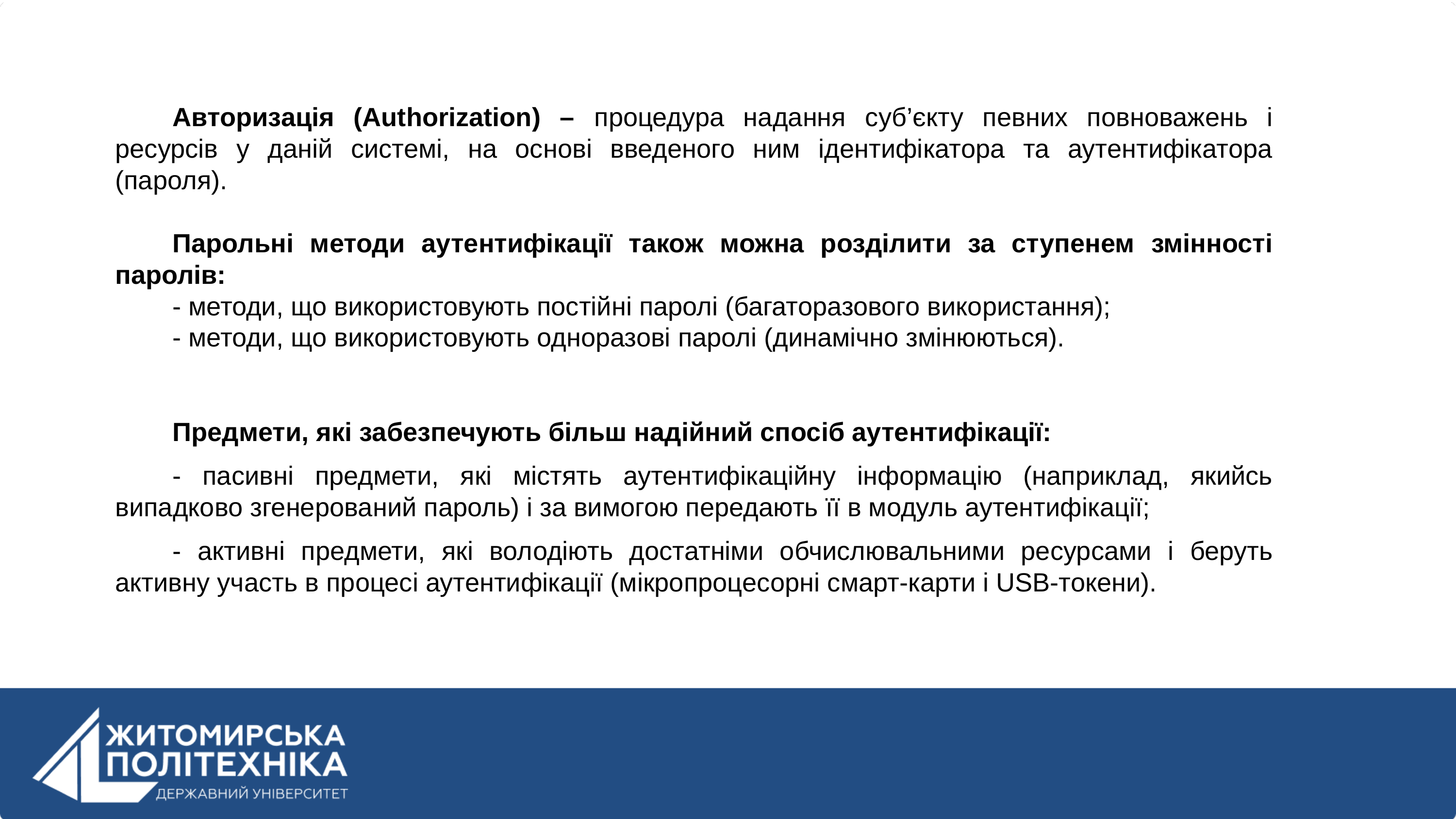

Авторизація (Authorization) – процедура надання суб’єкту певних повноважень і ресурсів у даній системі, на основі введеного ним ідентифікатора та аутентифікатора (пароля).

Парольні методи аутентифікації також можна розділити за ступенем змінності паролів:
- методи, що використовують постійні паролі (багаторазового використання);
- методи, що використовують одноразові паролі (динамічно змінюються).

Предмети, які забезпечують більш надійний спосіб аутентифікації:

- пасивні предмети, які містять аутентифікаційну інформацію (наприклад, якийсь випадково згенерований пароль) і за вимогою передають її в модуль аутентифікації;

- активні предмети, які володіють достатніми обчислювальними ресурсами і беруть активну участь в процесі аутентифікації (мікропроцесорні смарт-карти і USB-токени).